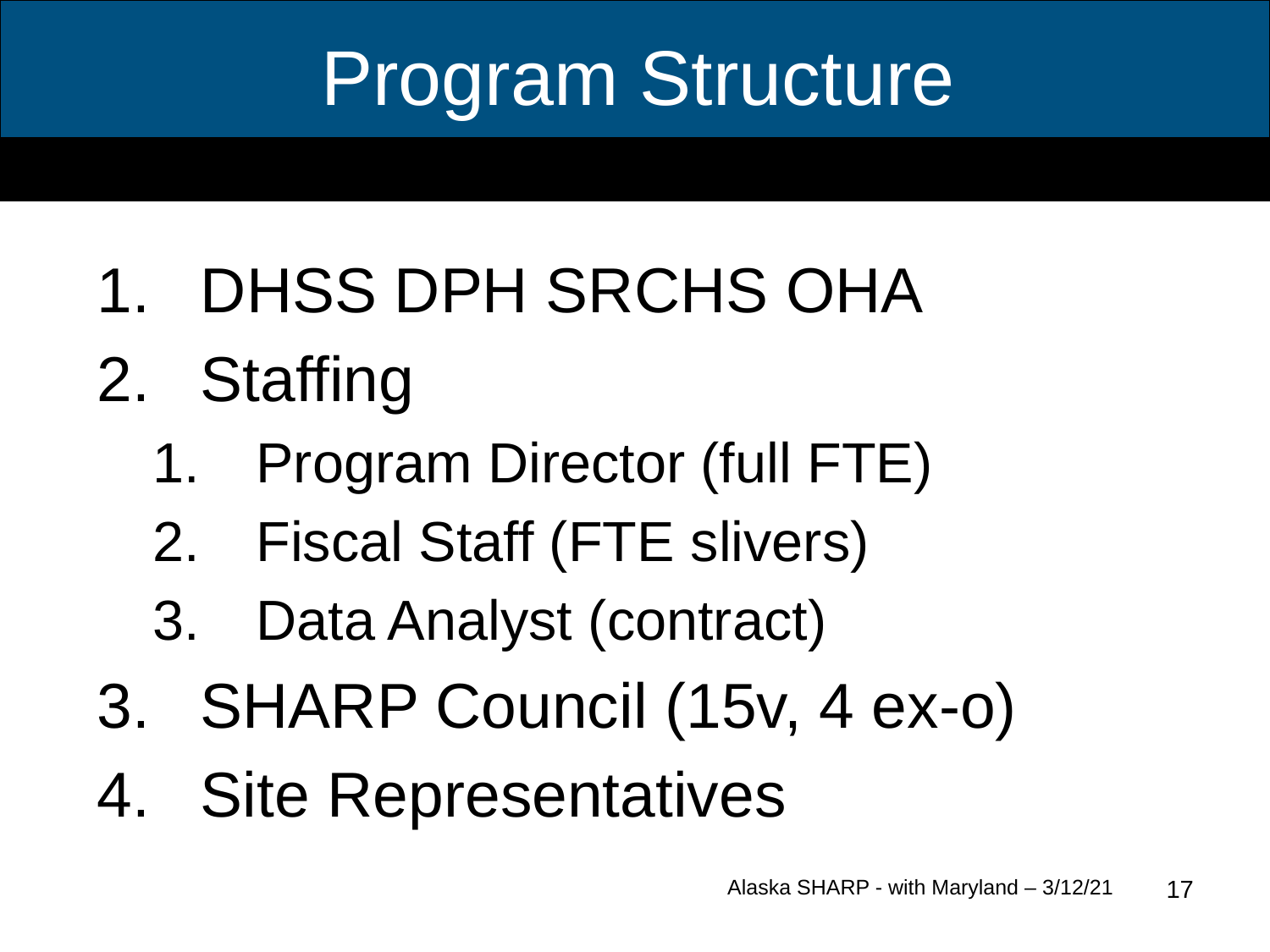

# Program Structure
DHSS DPH SRCHS OHA
Staffing
Program Director (full FTE)
Fiscal Staff (FTE slivers)
Data Analyst (contract)
SHARP Council (15v, 4 ex-o)
Site Representatives
17
Alaska SHARP - with Maryland – 3/12/21